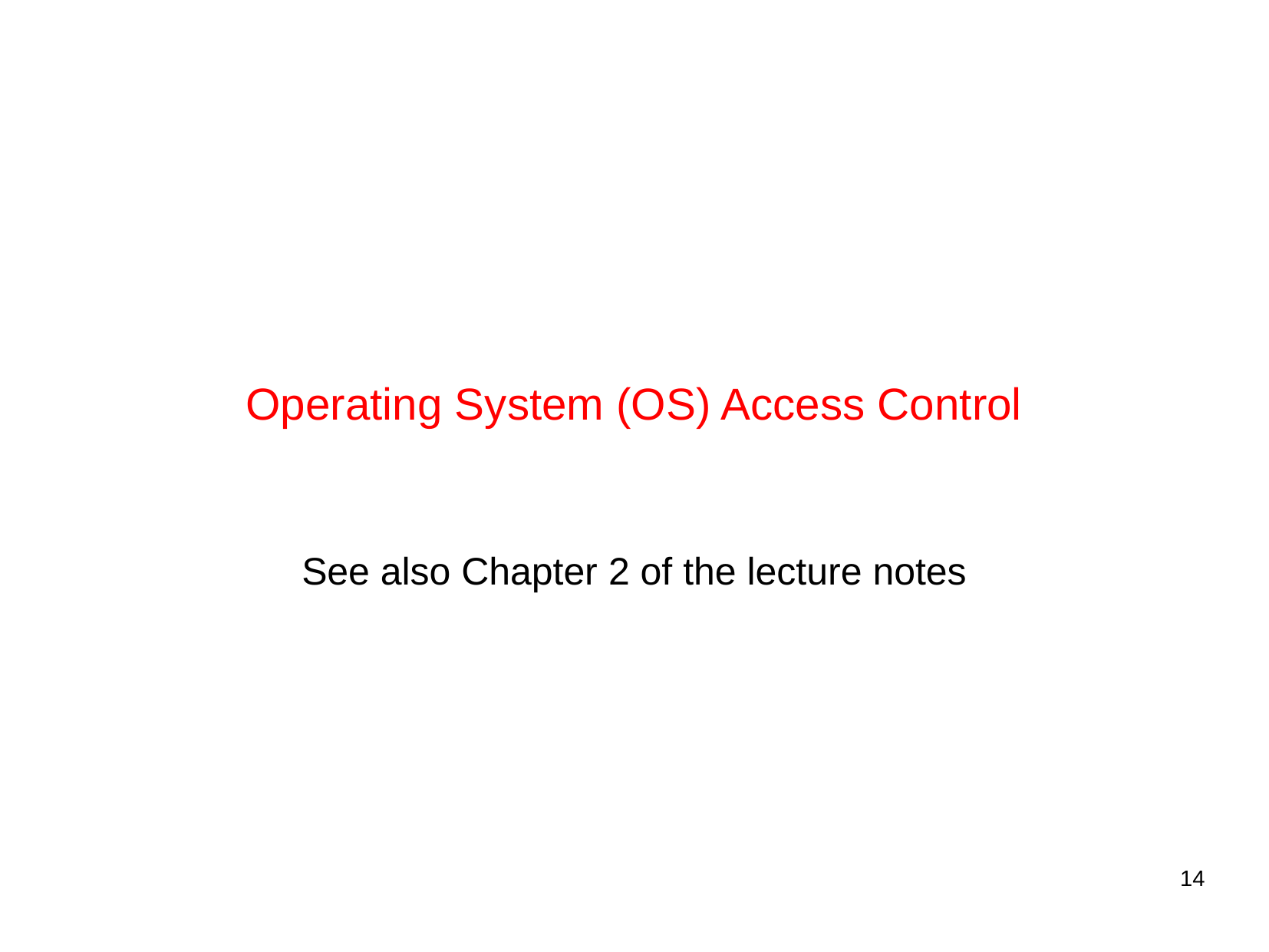

# Operating System (OS) Access Control
See also Chapter 2 of the lecture notes
14